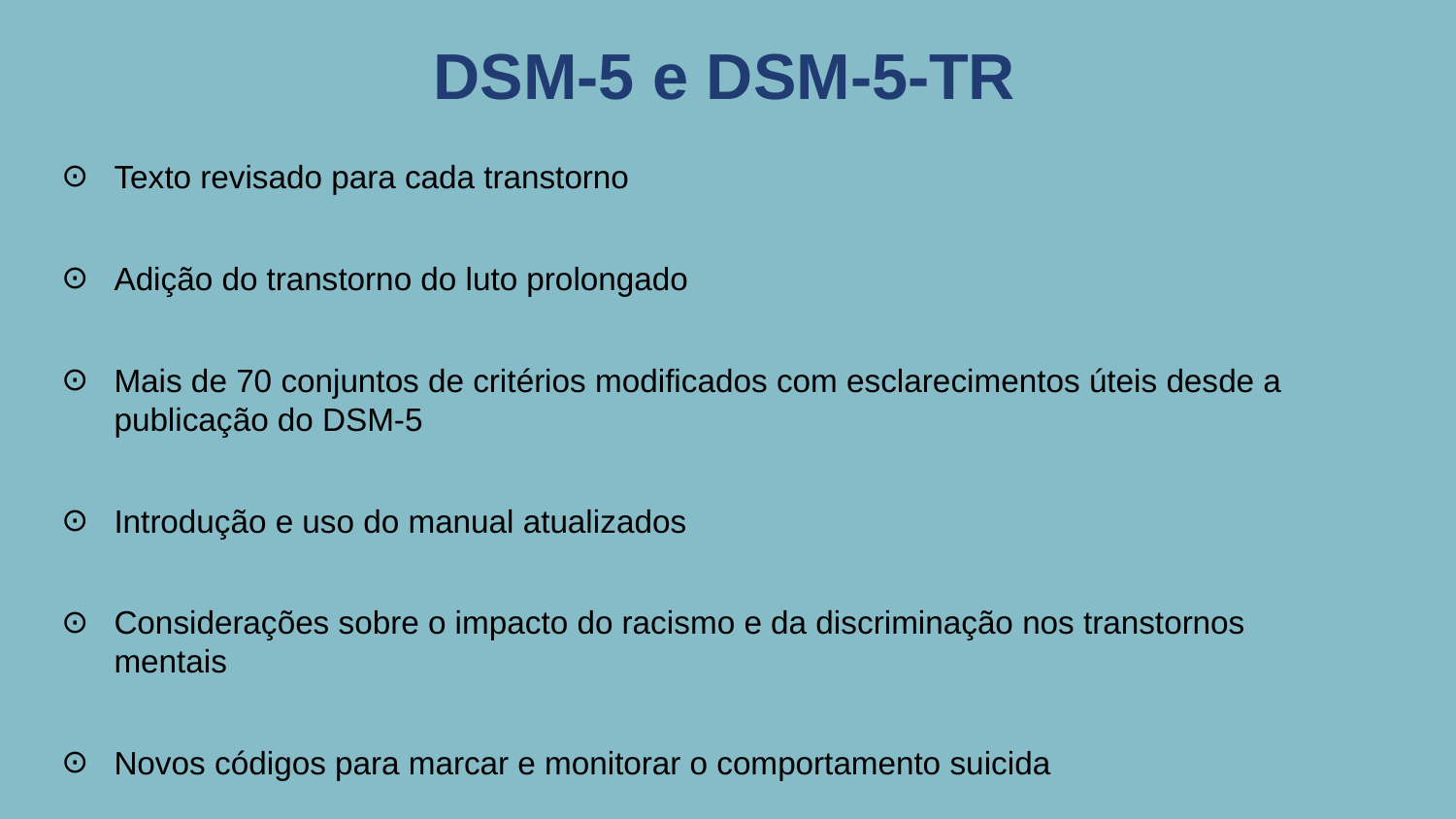

DSM-5 e DSM-5-TR
Texto revisado para cada transtorno

Adição do transtorno do luto prolongado

Mais de 70 conjuntos de critérios modificados com esclarecimentos úteis desde a publicação do DSM-5

Introdução e uso do manual atualizados

Considerações sobre o impacto do racismo e da discriminação nos transtornos mentais

Novos códigos para marcar e monitorar o comportamento suicida